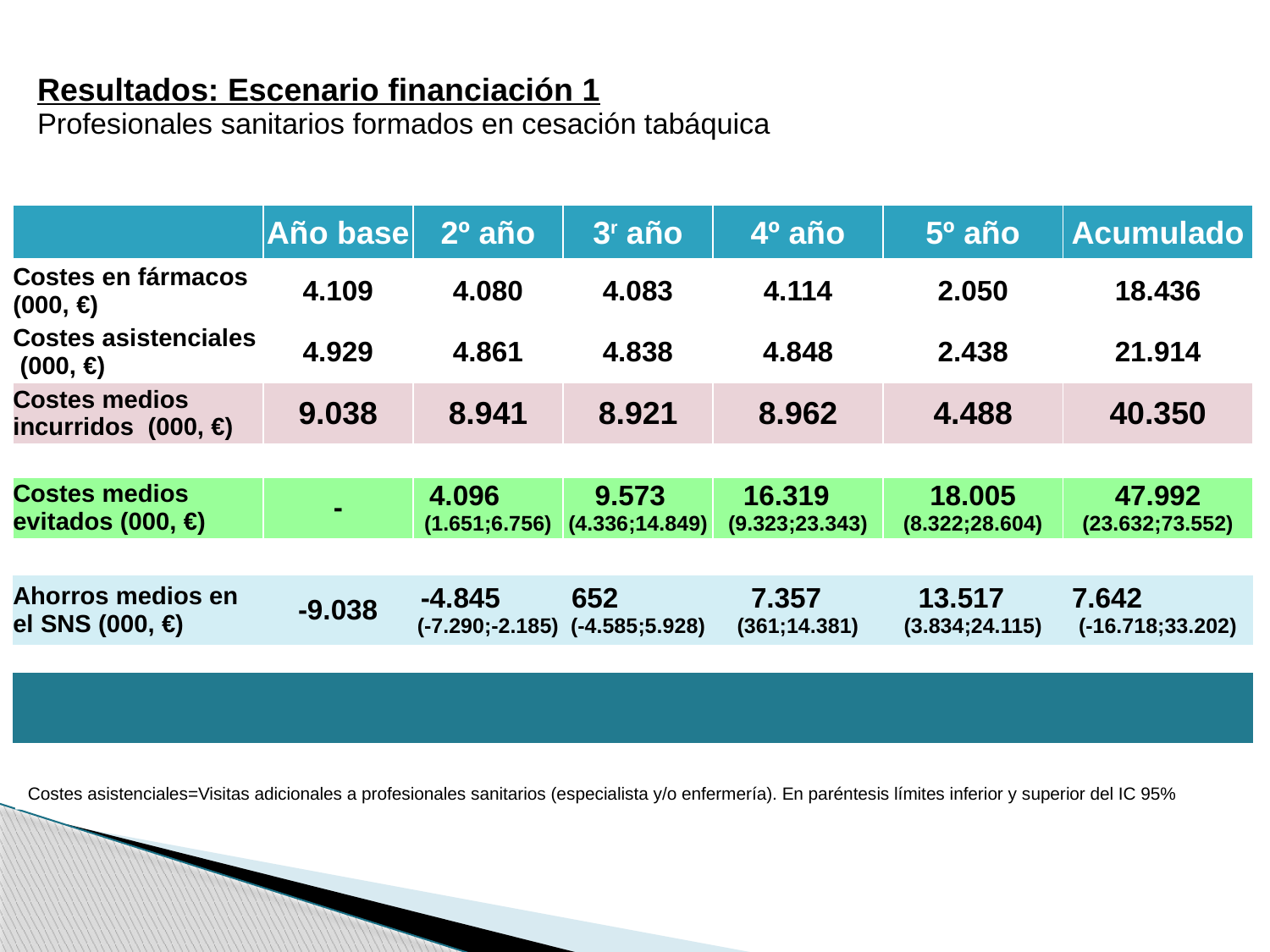

# Resultados: Escenario financiación 1 Profesionales sanitarios formados en cesación tabáquica
|  | Año base | 2º año | 3r año | 4º año | 5º año | Acumulado |
| --- | --- | --- | --- | --- | --- | --- |
| Costes en fármacos (000, €) | 4.109 | 4.080 | 4.083 | 4.114 | 2.050 | 18.436 |
| Costes asistenciales (000, €) | 4.929 | 4.861 | 4.838 | 4.848 | 2.438 | 21.914 |
| Costes medios incurridos (000, €) | 9.038 | 8.941 | 8.921 | 8.962 | 4.488 | 40.350 |
|  |  |  |  |  |  |  |
| Costes medios evitados (000, €) | - | 4.096 (1.651;6.756) | 9.573 (4.336;14.849) | 16.319 (9.323;23.343) | 18.005 (8.322;28.604) | 47.992 (23.632;73.552) |
|  |  |  |  |  |  |  |
| Ahorros medios en el SNS (000, €) | -9.038 | -4.845 (-7.290;-2.185) | 652 (-4.585;5.928) | 7.357 (361;14.381) | 13.517 (3.834;24.115) | 7.642 (-16.718;33.202) |
|  |  |  |  |  |  |  |
|  |  |  |  |  |  |  |
Costes asistenciales=Visitas adicionales a profesionales sanitarios (especialista y/o enfermería). En paréntesis límites inferior y superior del IC 95%